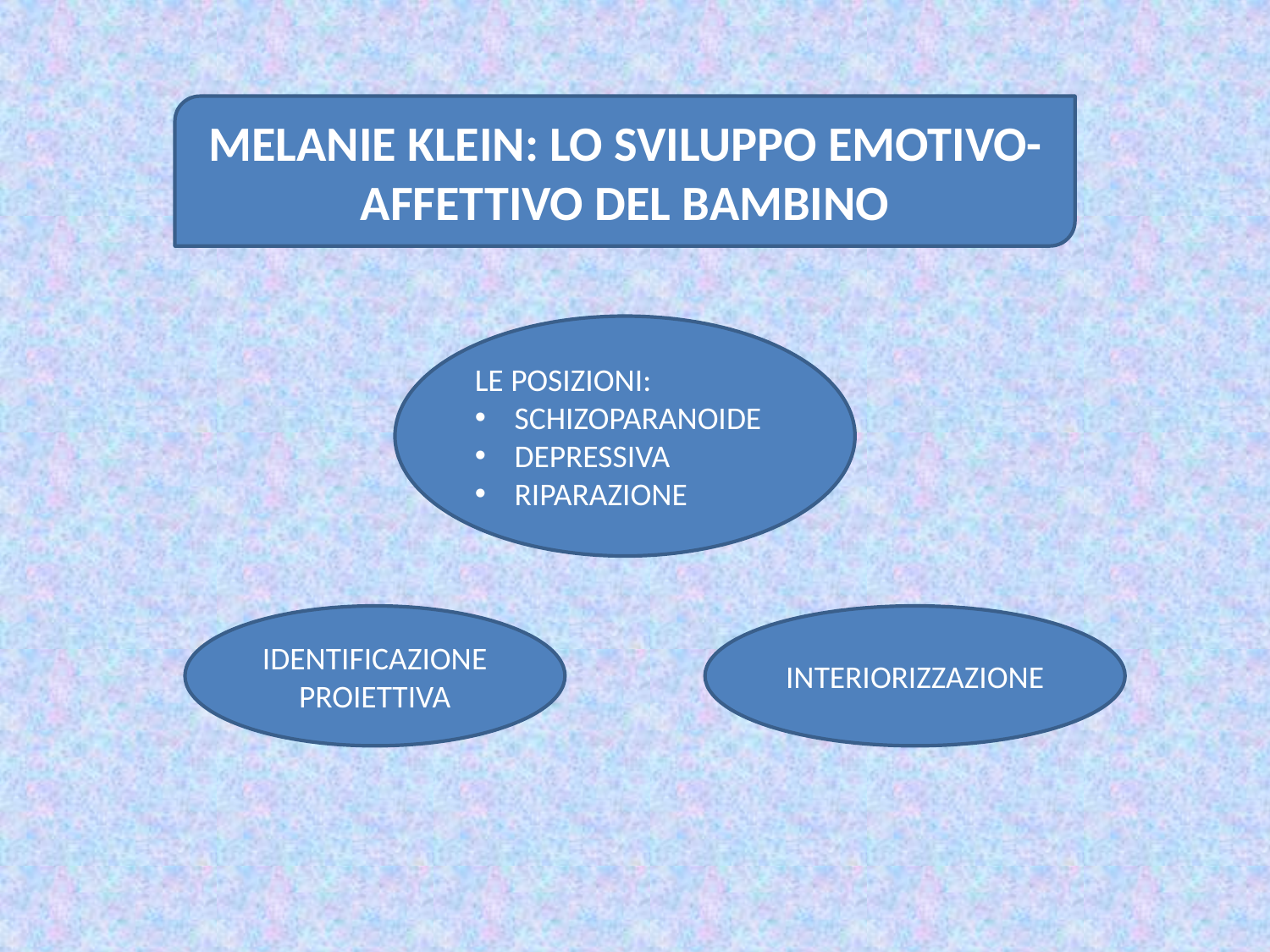

MELANIE KLEIN: LO SVILUPPO EMOTIVO-AFFETTIVO DEL BAMBINO
LE POSIZIONI:
SCHIZOPARANOIDE
DEPRESSIVA
RIPARAZIONE
IDENTIFICAZIONE PROIETTIVA
INTERIORIZZAZIONE